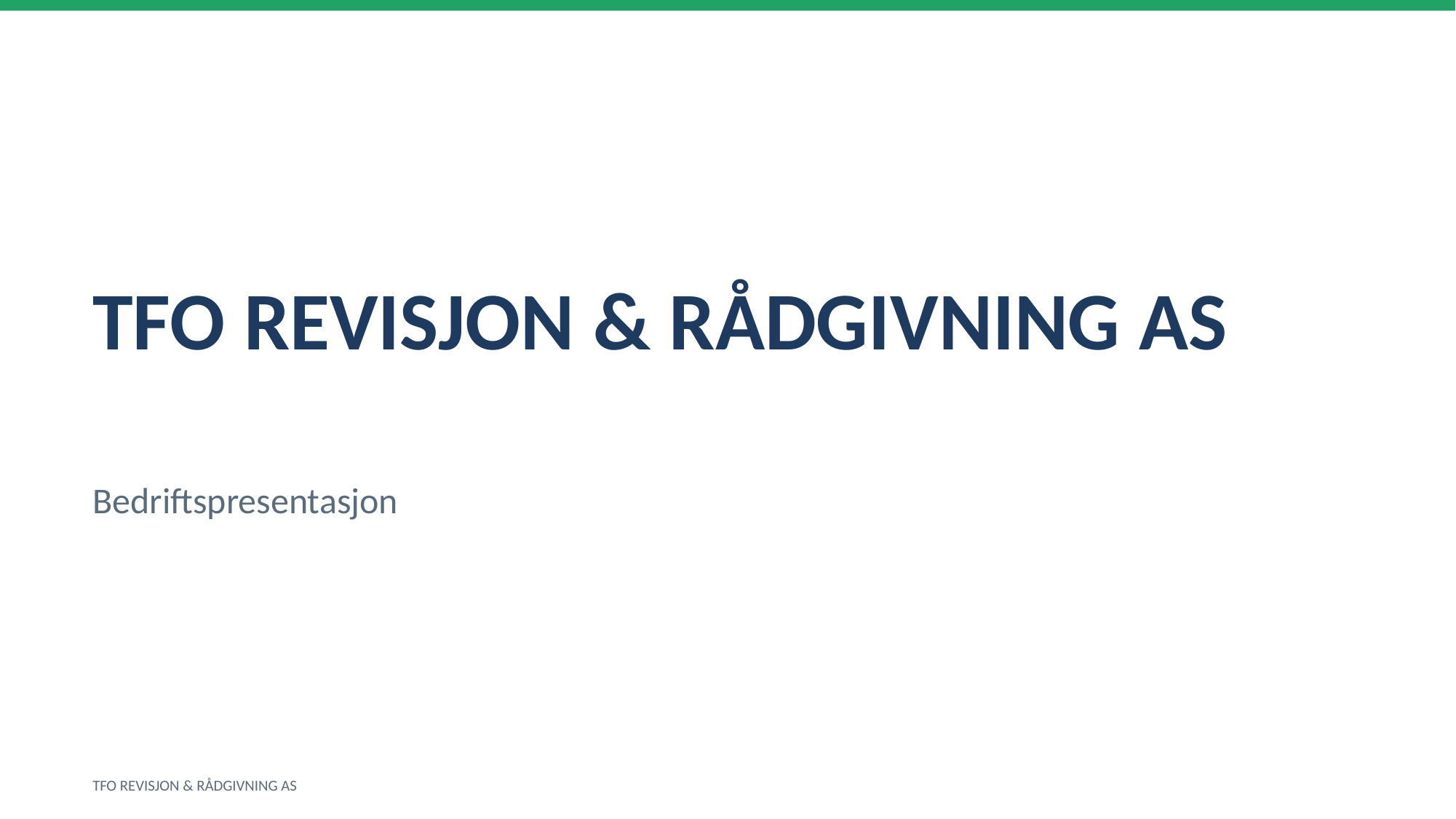

TFO REVISJON & RÅDGIVNING AS
Bedriftspresentasjon
TFO REVISJON & RÅDGIVNING AS